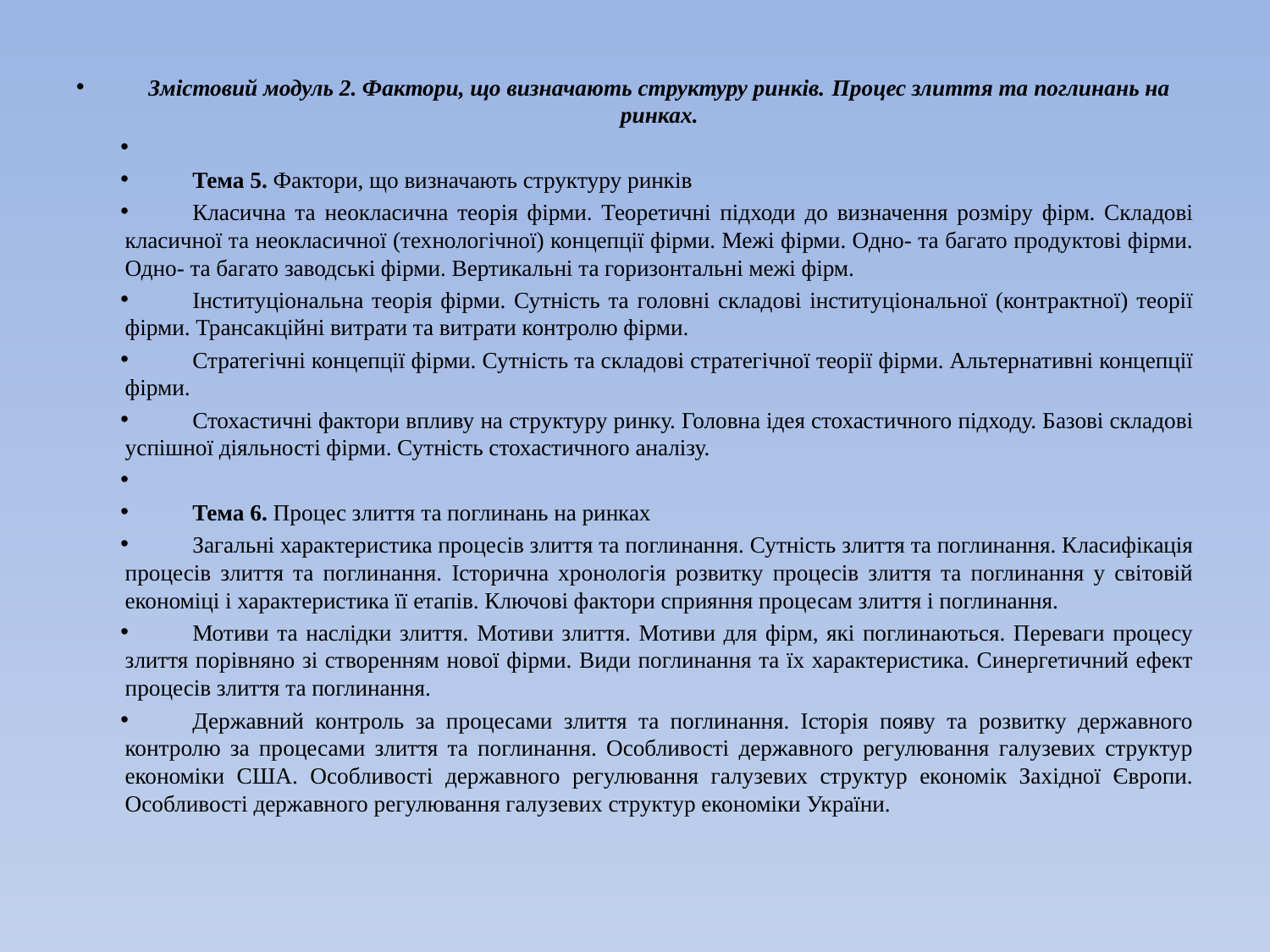

Змістовий модуль 2. Фактори, що визначають структуру ринків. Процес злиття та поглинань на ринках.

Тема 5. Фактори, що визначають структуру ринків
Класична та неокласична теорія фірми. Теоретичні підходи до визначення розміру фірм. Складові класичної та неокласичної (технологічної) концепції фірми. Межі фірми. Одно- та багато продуктові фірми. Одно- та багато заводські фірми. Вертикальні та горизонтальні межі фірм.
Інституціональна теорія фірми. Сутність та головні складові інституціональної (контрактної) теорії фірми. Трансакційні витрати та витрати контролю фірми.
Стратегічні концепції фірми. Сутність та складові стратегічної теорії фірми. Альтернативні концепції фірми.
Стохастичні фактори впливу на структуру ринку. Головна ідея стохастичного підходу. Базові складові успішної діяльності фірми. Сутність стохастичного аналізу.

Тема 6. Процес злиття та поглинань на ринках
Загальні характеристика процесів злиття та поглинання. Сутність злиття та поглинання. Класифікація процесів злиття та поглинання. Історична хронологія розвитку процесів злиття та поглинання у світовій економіці і характеристика її етапів. Ключові фактори сприяння процесам злиття і поглинання.
Мотиви та наслідки злиття. Мотиви злиття. Мотиви для фірм, які поглинаються. Переваги процесу злиття порівняно зі створенням нової фірми. Види поглинання та їх характеристика. Синергетичний ефект процесів злиття та поглинання.
Державний контроль за процесами злиття та поглинання. Історія появу та розвитку державного контролю за процесами злиття та поглинання. Особливості державного регулювання галузевих структур економіки США. Особливості державного регулювання галузевих структур економік Західної Європи. Особливості державного регулювання галузевих структур економіки України.